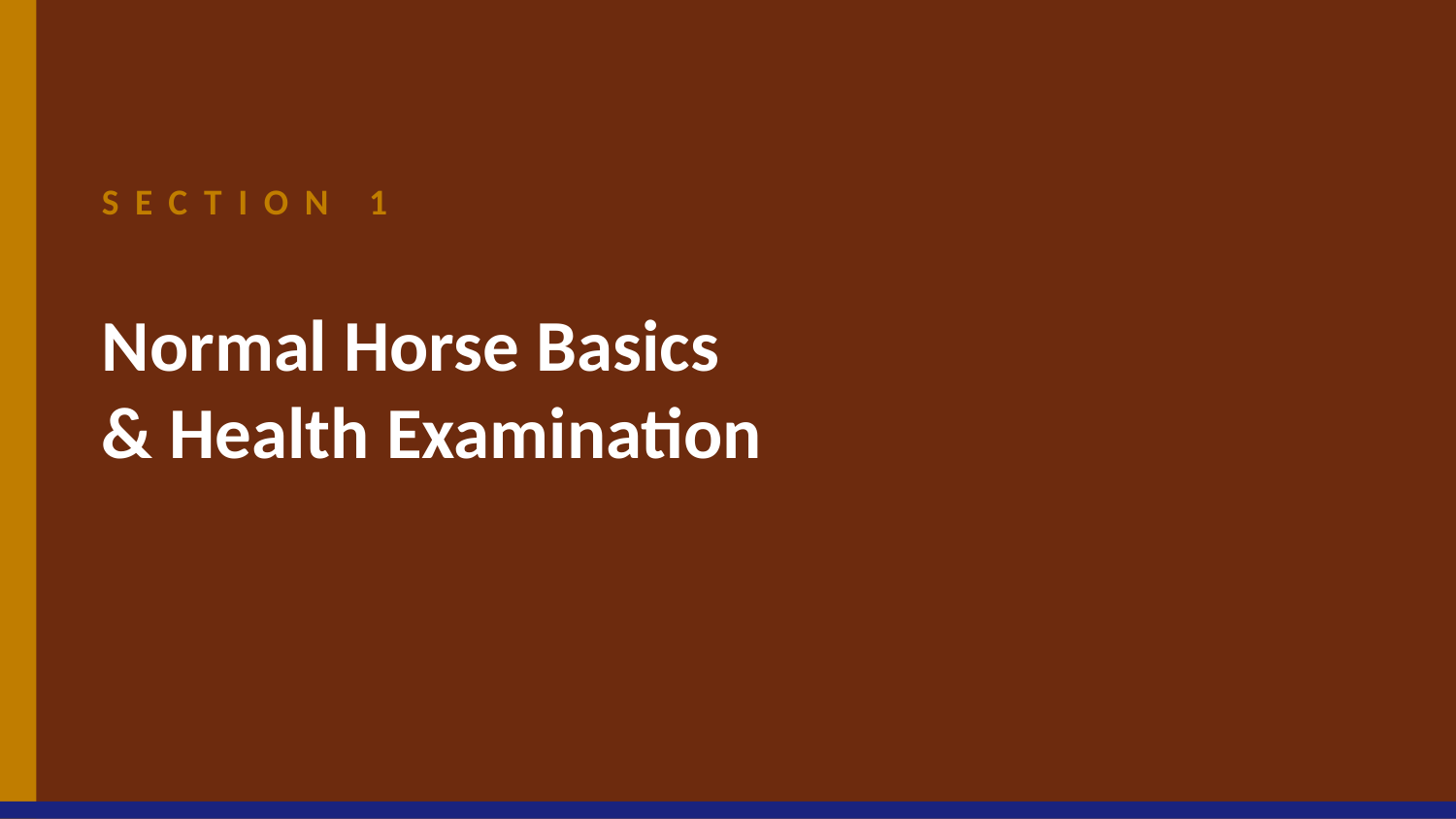

SECTION 1
Normal Horse Basics
& Health Examination